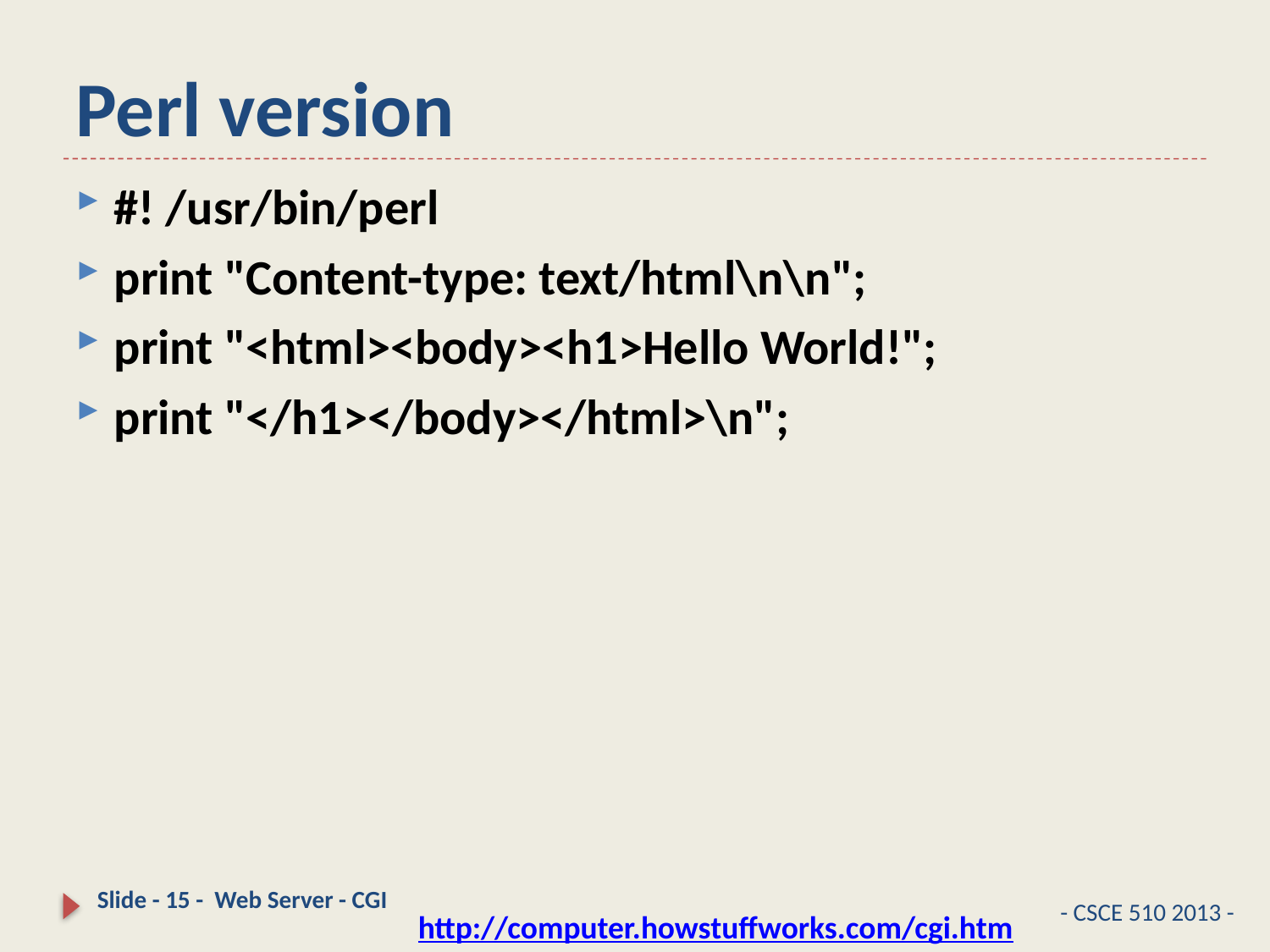

# Perl version
#! /usr/bin/perl
print "Content-type: text/html\n\n";
print "<html><body><h1>Hello World!";
print "</h1></body></html>\n";

Slide - 15 -  Web Server - CGI

- CSCE 510 2013 -
http://computer.howstuffworks.com/cgi.htm